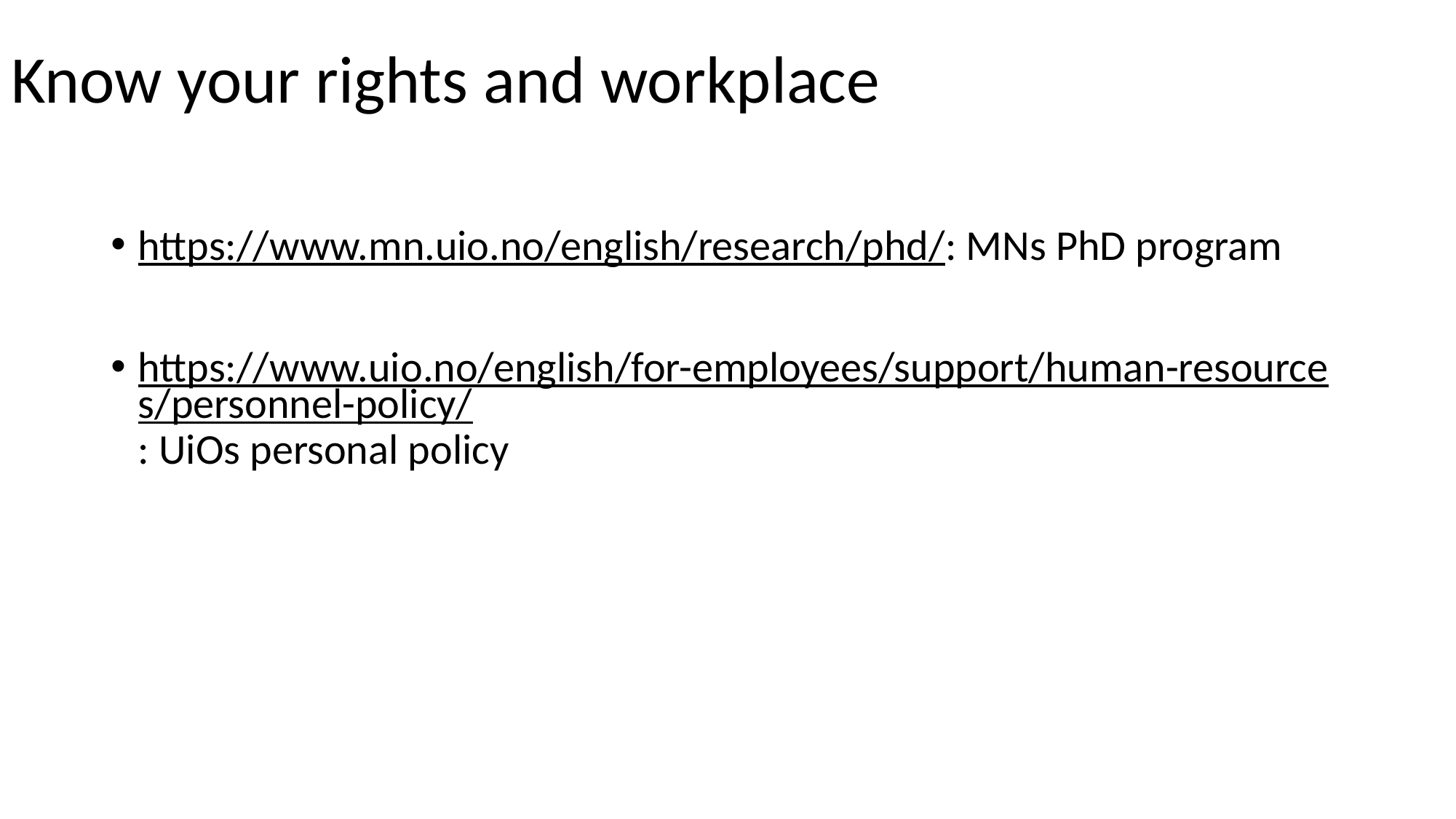

# Know your rights and workplace
https://www.mn.uio.no/english/research/phd/: MNs PhD program

https://www.uio.no/english/for-employees/support/human-resources/personnel-policy/: UiOs personal policy